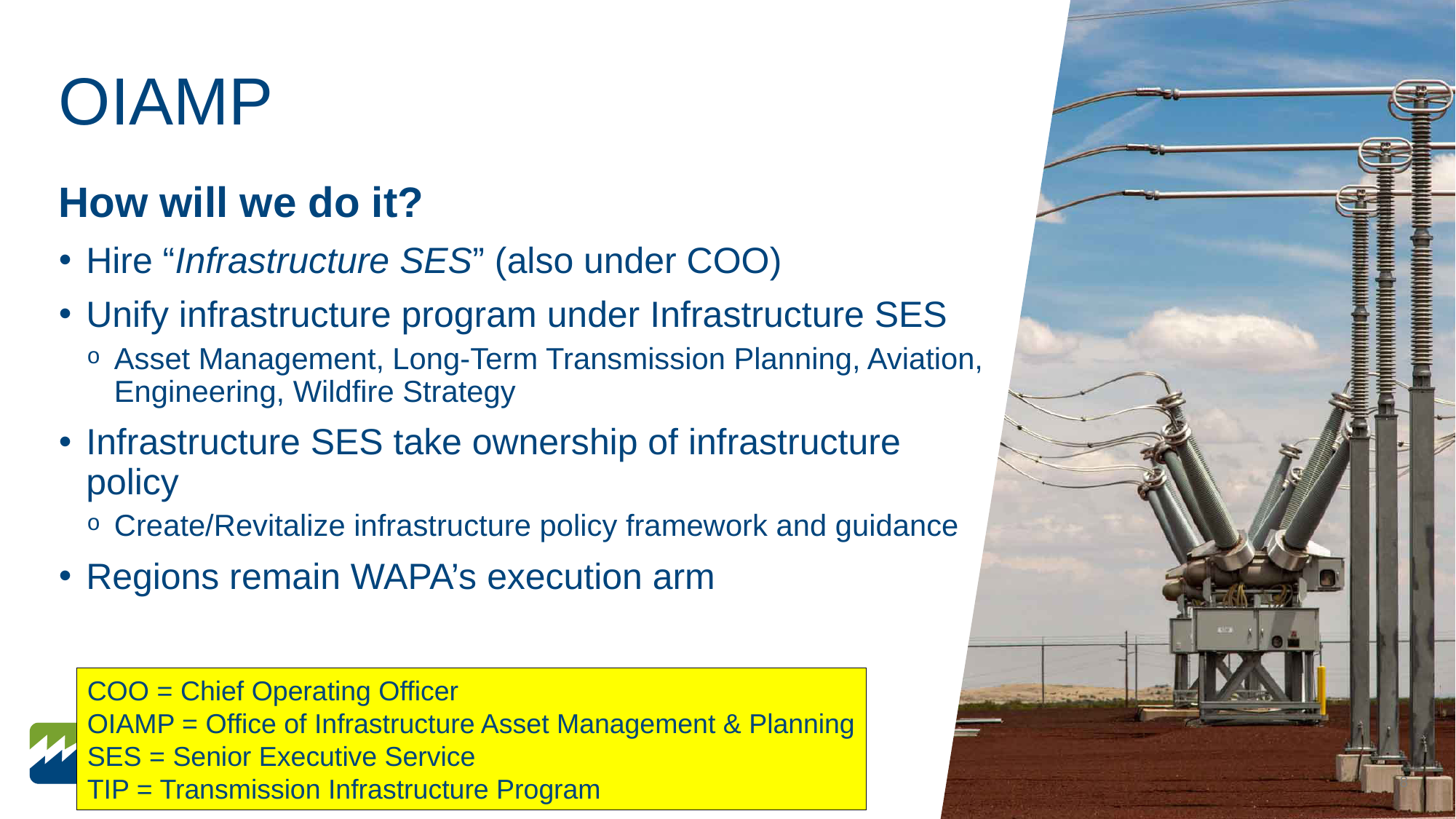

OIAMP
How will we do it?
Hire “Infrastructure SES” (also under COO)
Unify infrastructure program under Infrastructure SES
Asset Management, Long-Term Transmission Planning, Aviation, Engineering, Wildfire Strategy
Infrastructure SES take ownership of infrastructure policy
Create/Revitalize infrastructure policy framework and guidance
Regions remain WAPA’s execution arm
COO = Chief Operating Officer
OIAMP = Office of Infrastructure Asset Management & Planning
SES = Senior Executive Service
TIP = Transmission Infrastructure Program
8